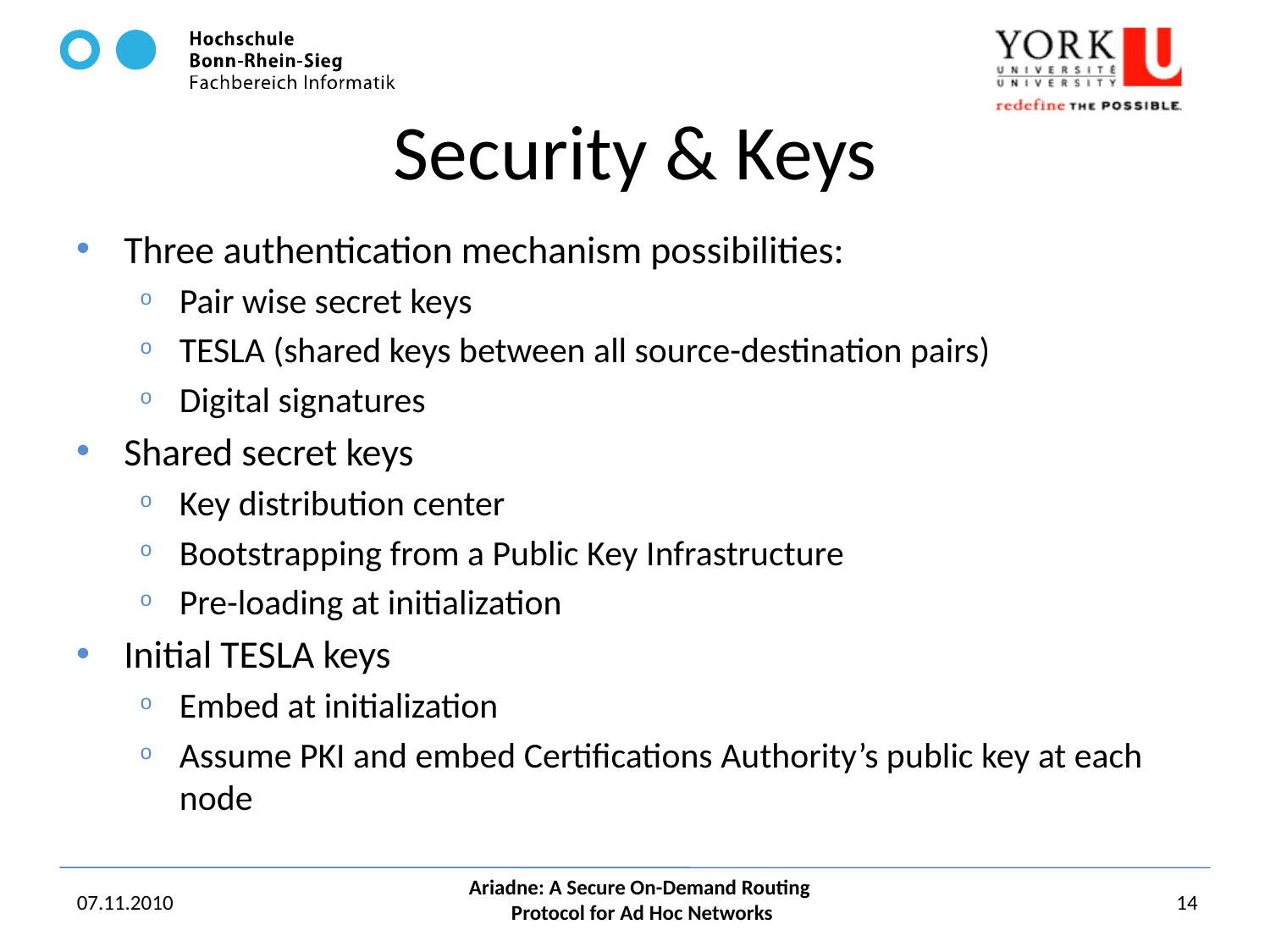

# Security & Keys
Three authentication mechanism possibilities:
Pair wise secret keys
TESLA (shared keys between all source-destination pairs)
Digital signatures
Shared secret keys
Key distribution center
Bootstrapping from a Public Key Infrastructure
Pre-loading at initialization
Initial TESLA keys
Embed at initialization
Assume PKI and embed Certifications Authority’s public key at each node